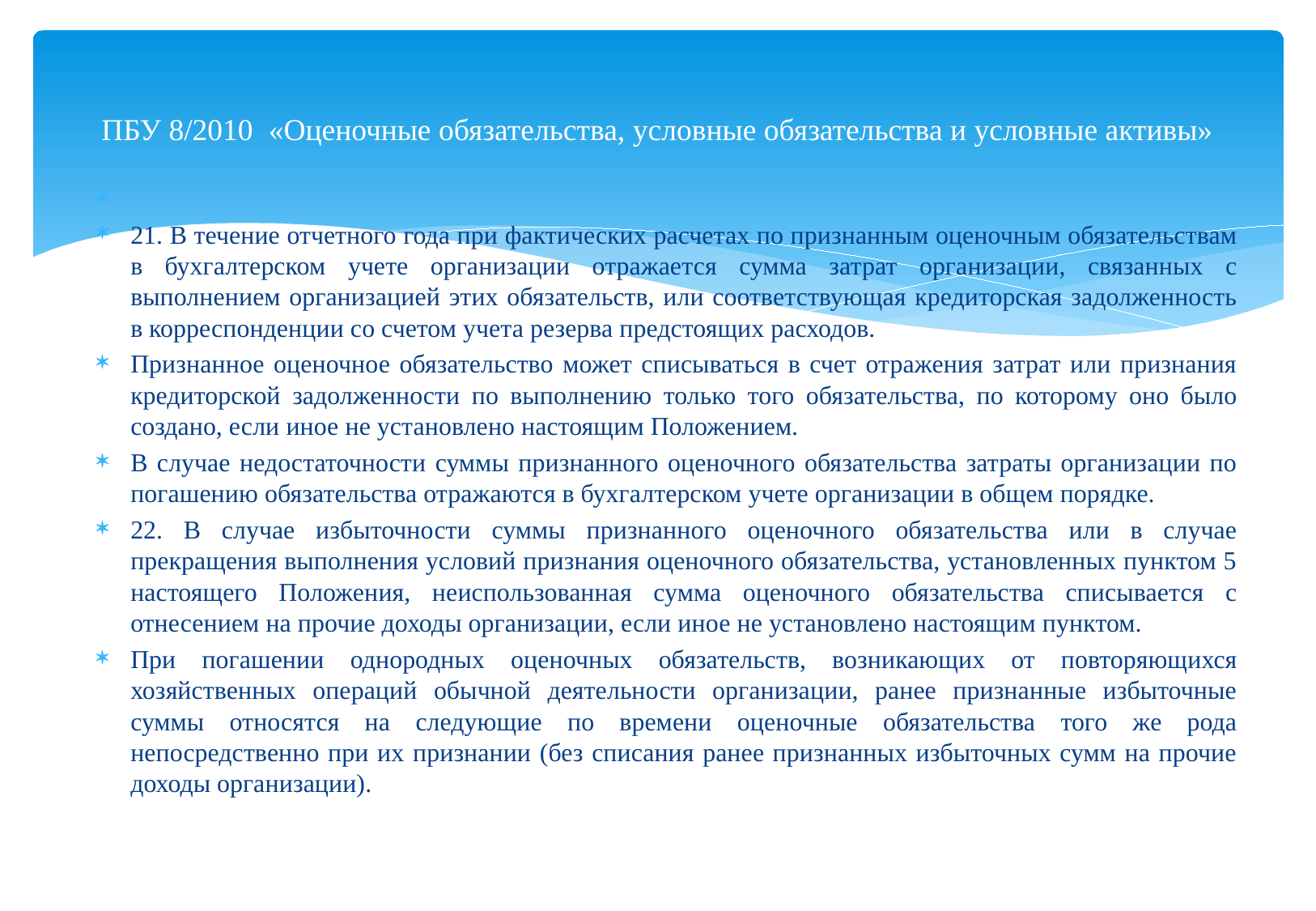

# ПБУ 8/2010  «Оценочные обязательства, условные обязательства и условные активы»

21. В течение отчетного года при фактических расчетах по признанным оценочным обязательствам в бухгалтерском учете организации отражается сумма затрат организации, связанных с выполнением организацией этих обязательств, или соответствующая кредиторская задолженность в корреспонденции со счетом учета резерва предстоящих расходов.
Признанное оценочное обязательство может списываться в счет отражения затрат или признания кредиторской задолженности по выполнению только того обязательства, по которому оно было создано, если иное не установлено настоящим Положением.
В случае недостаточности суммы признанного оценочного обязательства затраты организации по погашению обязательства отражаются в бухгалтерском учете организации в общем порядке.
22. В случае избыточности суммы признанного оценочного обязательства или в случае прекращения выполнения условий признания оценочного обязательства, установленных пунктом 5 настоящего Положения, неиспользованная сумма оценочного обязательства списывается с отнесением на прочие доходы организации, если иное не установлено настоящим пунктом.
При погашении однородных оценочных обязательств, возникающих от повторяющихся хозяйственных операций обычной деятельности организации, ранее признанные избыточные суммы относятся на следующие по времени оценочные обязательства того же рода непосредственно при их признании (без списания ранее признанных избыточных сумм на прочие доходы организации).